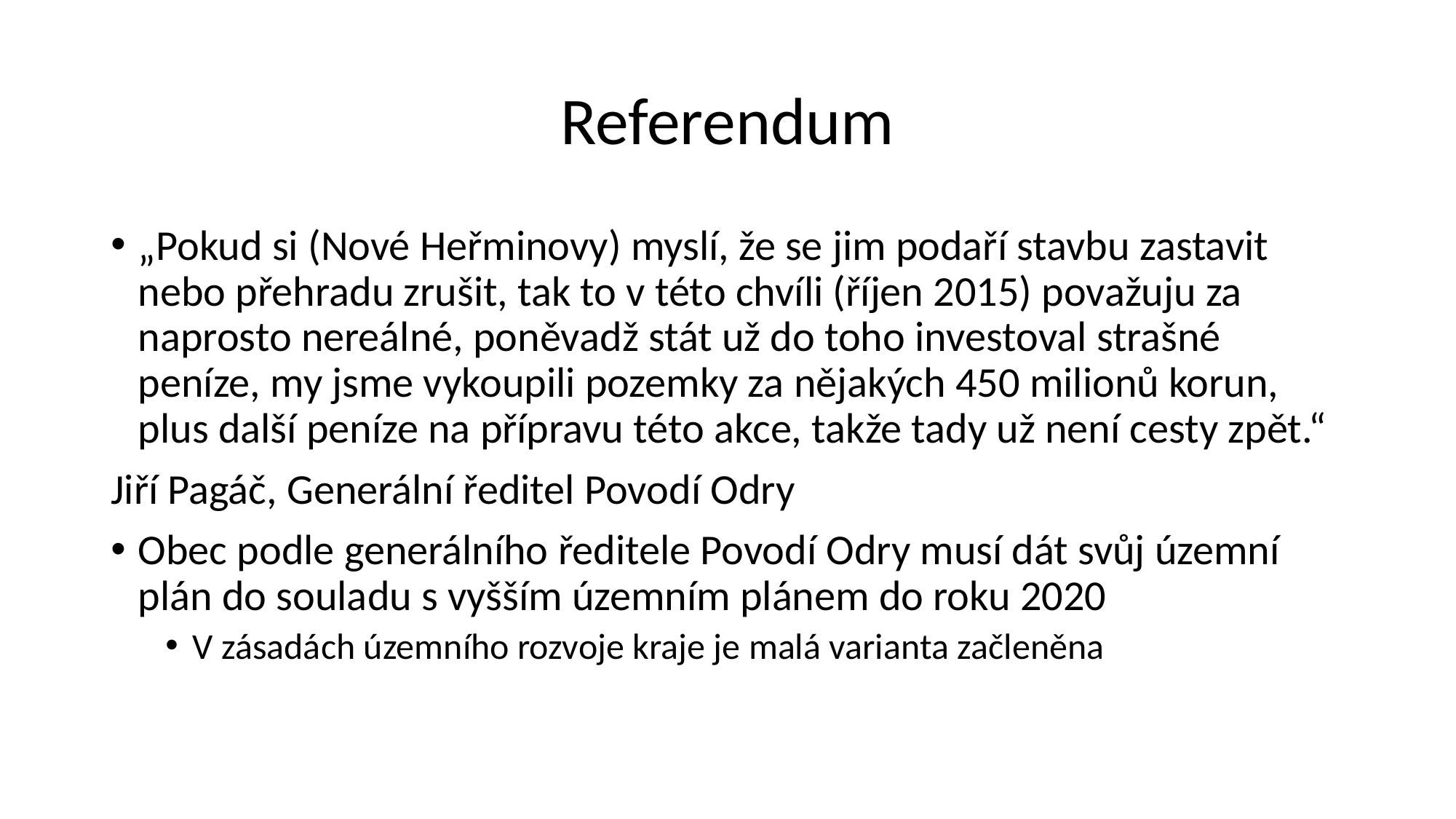

# Referendum
„Pokud si (Nové Heřminovy) myslí, že se jim podaří stavbu zastavit nebo přehradu zrušit, tak to v této chvíli (říjen 2015) považuju za naprosto nereálné, poněvadž stát už do toho investoval strašné peníze, my jsme vykoupili pozemky za nějakých 450 milionů korun, plus další peníze na přípravu této akce, takže tady už není cesty zpět.“
Jiří Pagáč, Generální ředitel Povodí Odry
Obec podle generálního ředitele Povodí Odry musí dát svůj územní plán do souladu s vyšším územním plánem do roku 2020
V zásadách územního rozvoje kraje je malá varianta začleněna